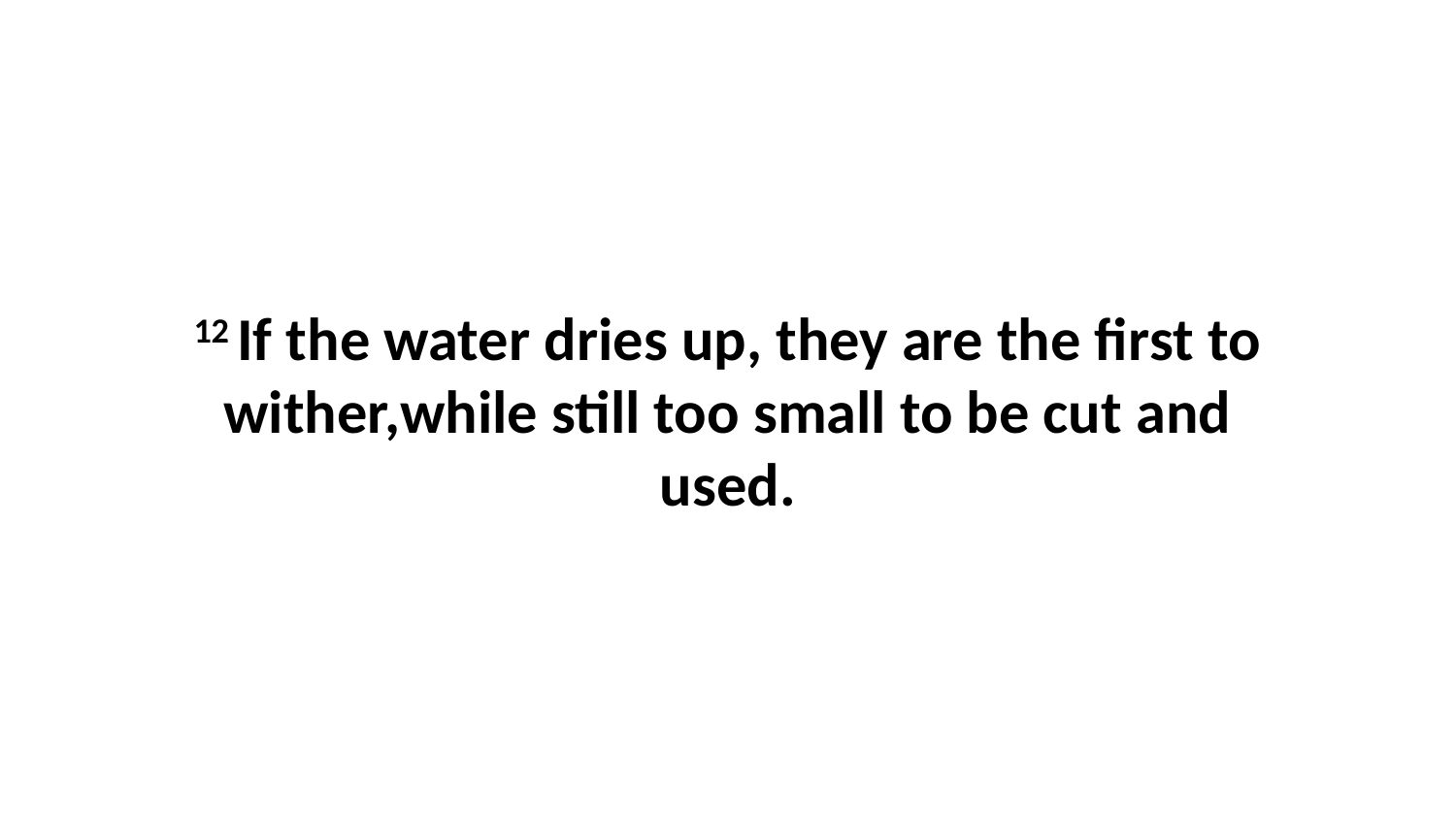

12 If the water dries up, they are the first to wither,while still too small to be cut and used.